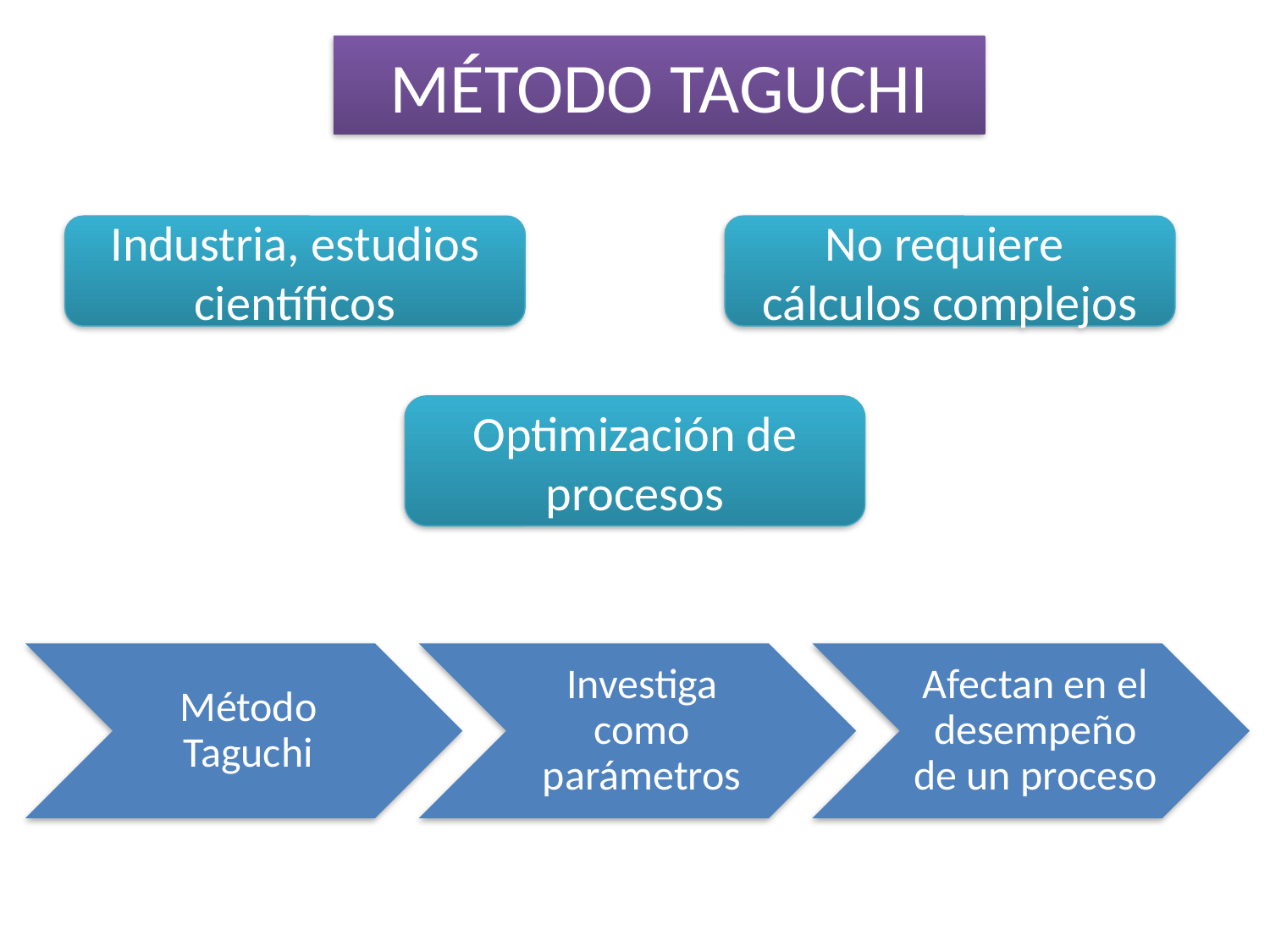

# MÉTODO TAGUCHI
Industria, estudios científicos
No requiere  cálculos complejos
Optimización de procesos
Método Taguchi
Investiga como parámetros
Afectan en el desempeño de un proceso